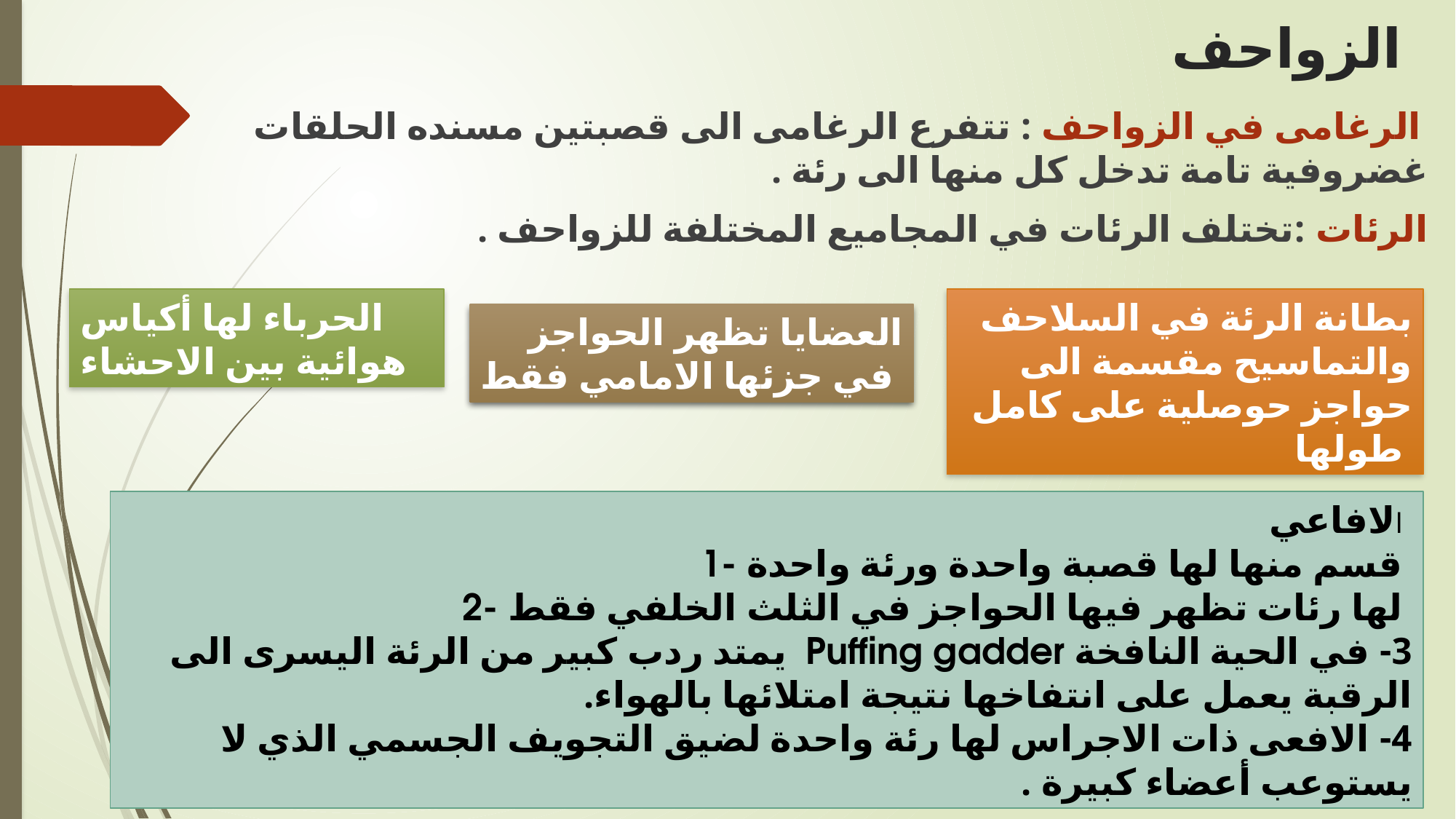

# الزواحف
 الرغامى في الزواحف : تتفرع الرغامى الى قصبتين مسنده الحلقات غضروفية تامة تدخل كل منها الى رئة .
الرئات :تختلف الرئات في المجاميع المختلفة للزواحف .
بطانة الرئة في السلاحف والتماسيح مقسمة الى حواجز حوصلية على كامل طولها
الحرباء لها أكياس هوائية بين الاحشاء
العضايا تظهر الحواجز في جزئها الامامي فقط
الافاعي
1- قسم منها لها قصبة واحدة ورئة واحدة
2- لها رئات تظهر فيها الحواجز في الثلث الخلفي فقط
3- في الحية النافخة Puffing gadder  يمتد ردب كبير من الرئة اليسرى الى الرقبة يعمل على انتفاخها نتيجة امتلائها بالهواء.
4- الافعى ذات الاجراس لها رئة واحدة لضيق التجويف الجسمي الذي لا يستوعب أعضاء كبيرة .